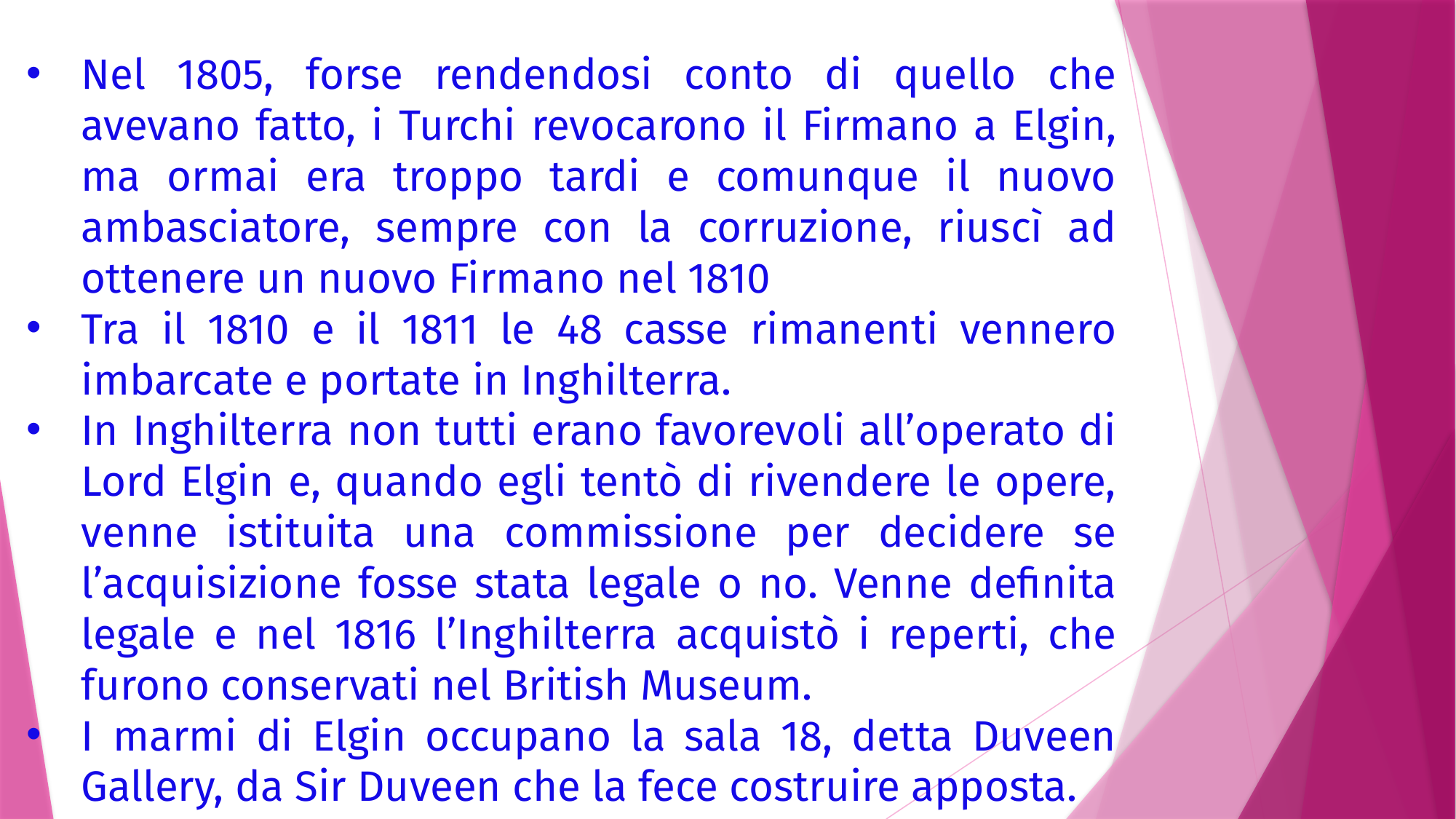

Nel 1805, forse rendendosi conto di quello che avevano fatto, i Turchi revocarono il Firmano a Elgin, ma ormai era troppo tardi e comunque il nuovo ambasciatore, sempre con la corruzione, riuscì ad ottenere un nuovo Firmano nel 1810
Tra il 1810 e il 1811 le 48 casse rimanenti vennero imbarcate e portate in Inghilterra.
In Inghilterra non tutti erano favorevoli all’operato di Lord Elgin e, quando egli tentò di rivendere le opere, venne istituita una commissione per decidere se l’acquisizione fosse stata legale o no. Venne definita legale e nel 1816 l’Inghilterra acquistò i reperti, che furono conservati nel British Museum.
I marmi di Elgin occupano la sala 18, detta Duveen Gallery, da Sir Duveen che la fece costruire apposta.